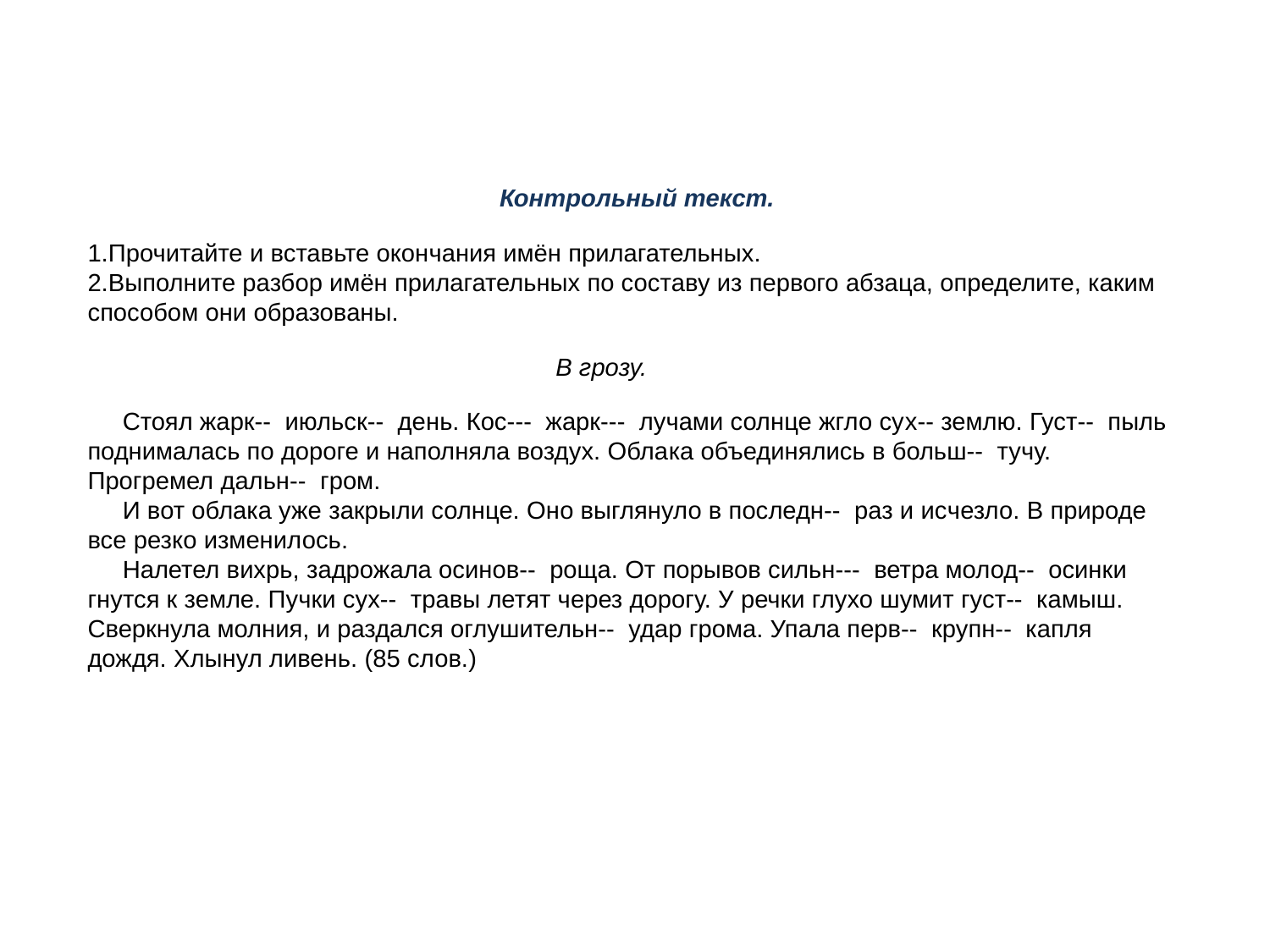

Контрольный текст.

1.Прочитайте и вставьте окончания имён прилагательных.
2.Выполните разбор имён прилагательных по составу из первого абзаца, определите, каким способом они образованы.

                                                                   В грозу.

     Стоял жарк--  июльск--  день. Кос---  жарк---  лучами солнце жгло су­х-- землю. Густ--  пыль поднималась по дороге и наполняла воздух. Обла­ка объединялись в больш--  тучу. Прогремел дальн--  гром.
     И вот облака уже закрыли солнце. Оно выглянуло в последн--  раз и ис­чезло. В природе все резко изменилось.
     Налетел вихрь, задрожала осинов--  роща. От порывов сильн---  ветра молод--  осинки гнутся к земле. Пучки сух--  травы летят через дорогу. У речки глухо шумит густ--  камыш. Сверкнула молния, и раздался оглушительн--  удар грома. Упала перв--  крупн--  капля дождя. Хлынул ливень. (85 слов.)